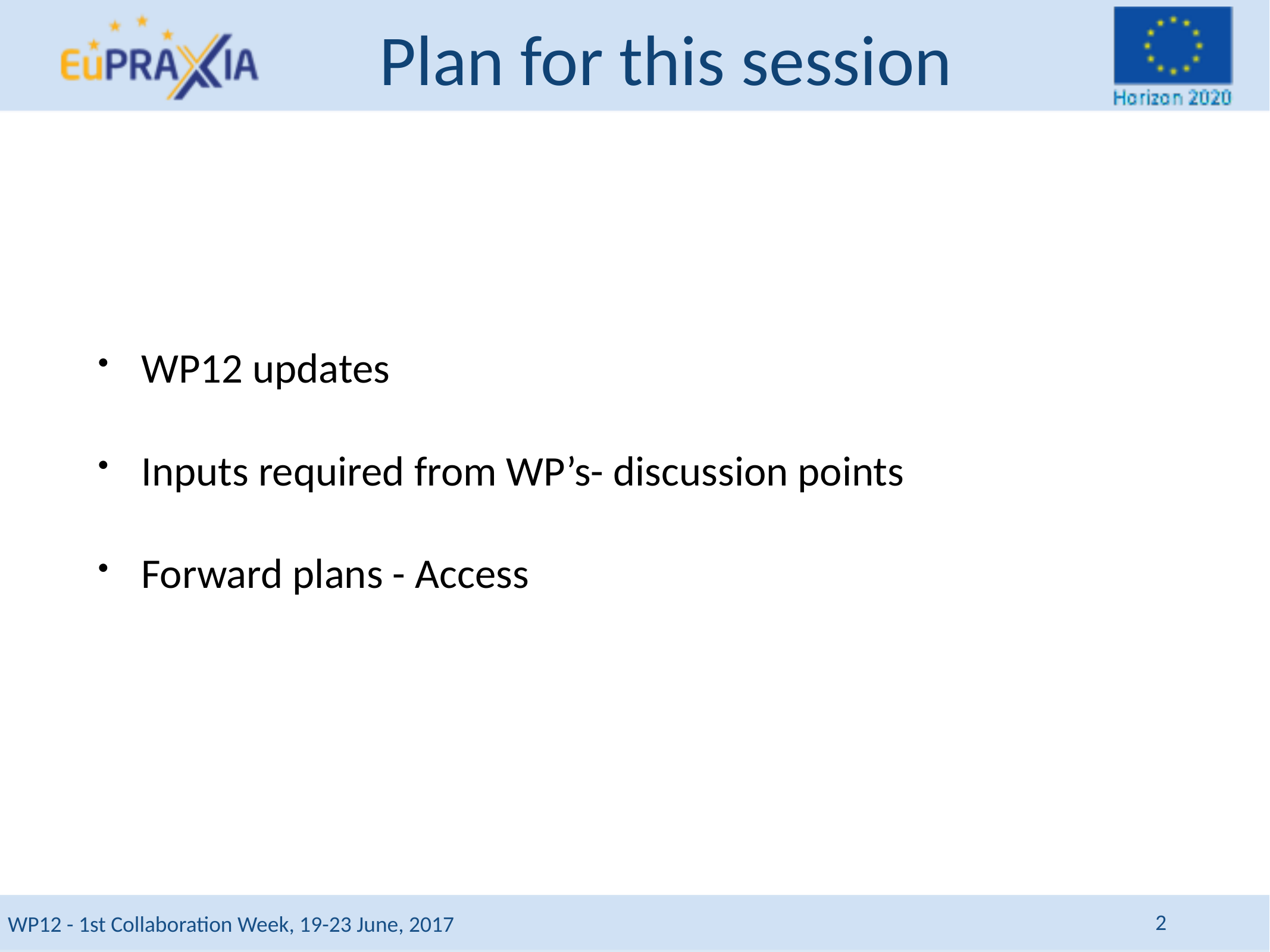

# Plan for this session
WP12 updates
Inputs required from WP’s- discussion points
Forward plans - Access
2